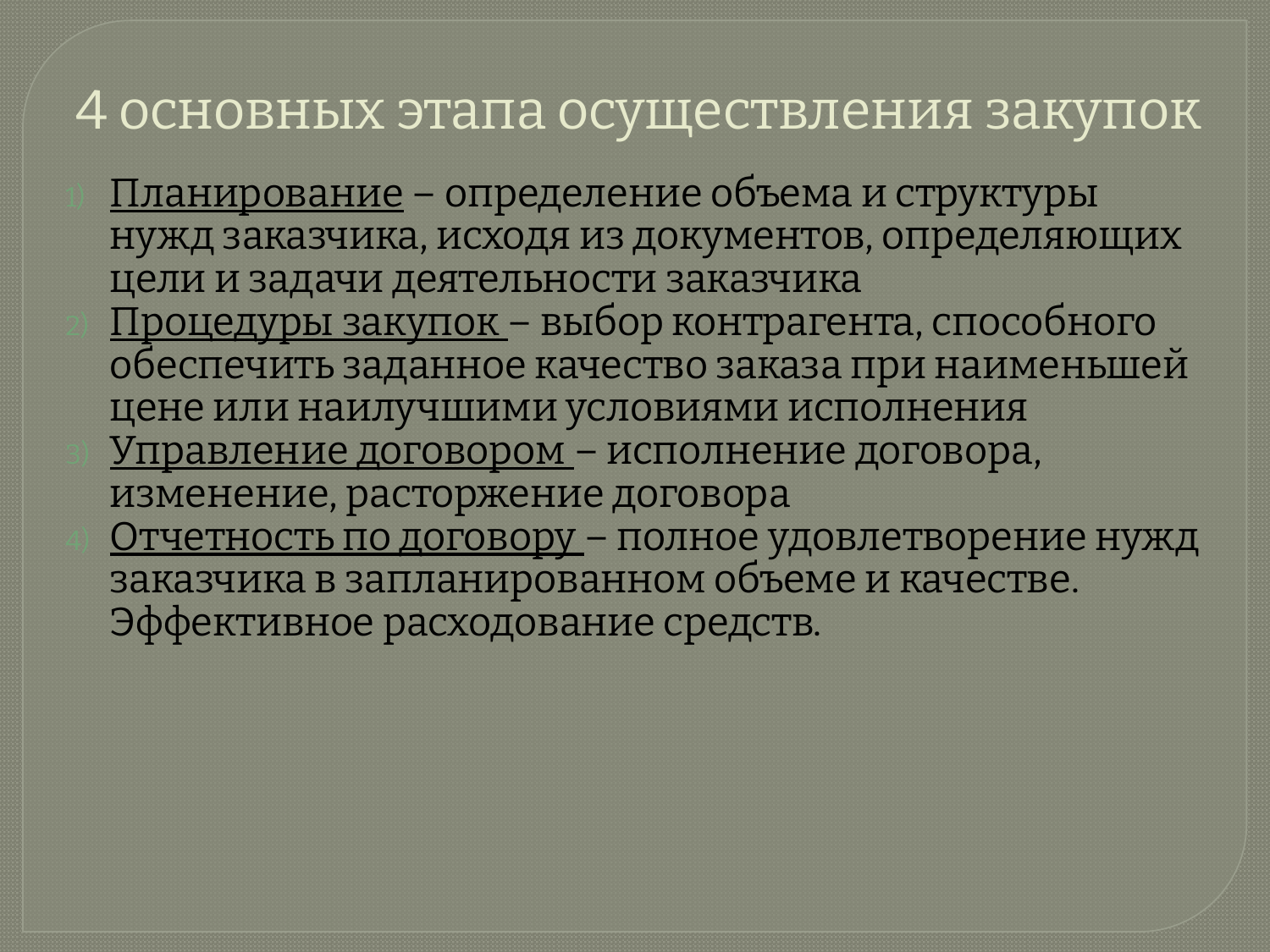

# 4 основных этапа осуществления закупок
Планирование – определение объема и структуры нужд заказчика, исходя из документов, определяющих цели и задачи деятельности заказчика
Процедуры закупок – выбор контрагента, способного обеспечить заданное качество заказа при наименьшей цене или наилучшими условиями исполнения
Управление договором – исполнение договора, изменение, расторжение договора
Отчетность по договору – полное удовлетворение нужд заказчика в запланированном объеме и качестве. Эффективное расходование средств.